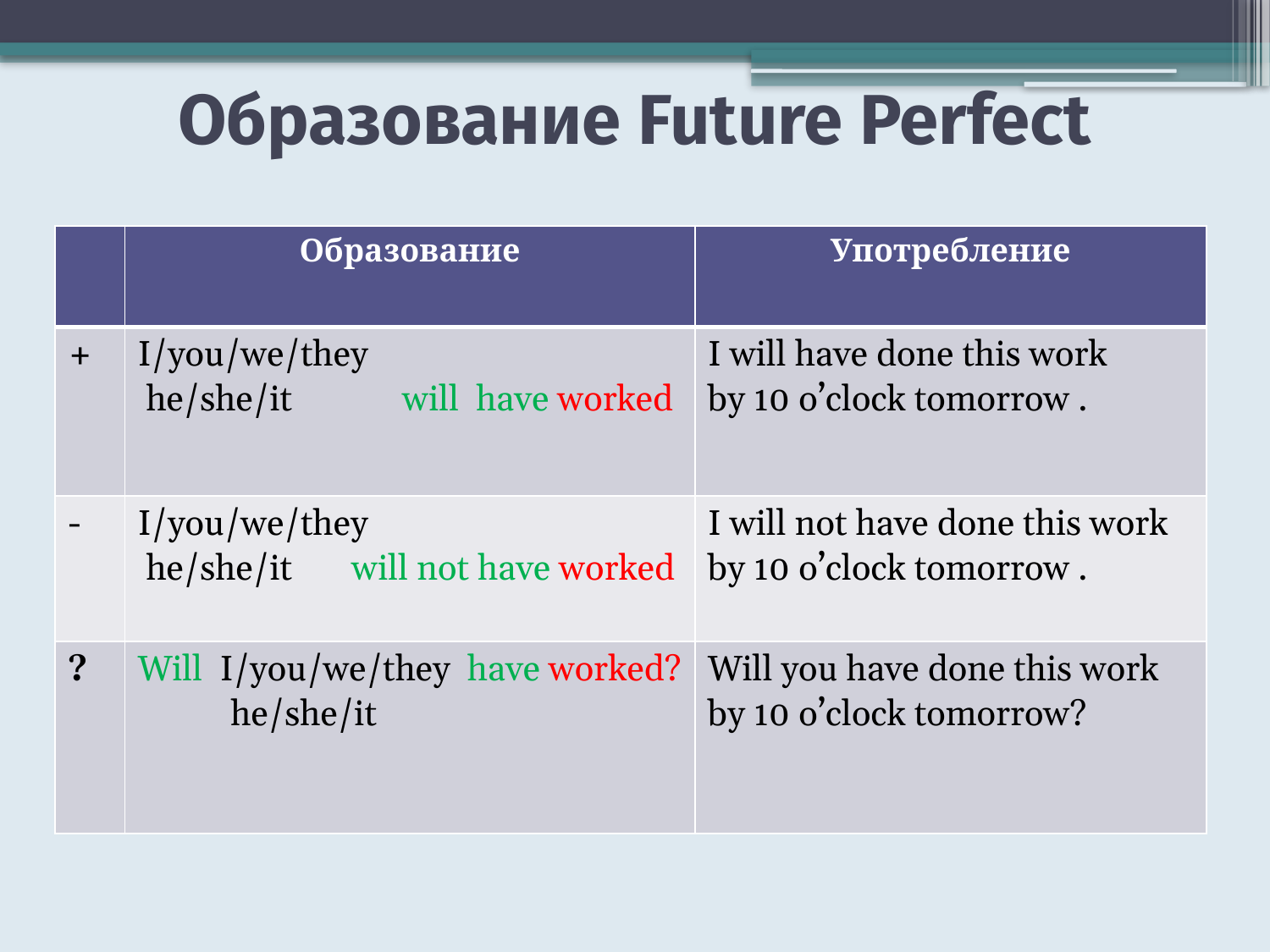

# Образование Future Perfect
|  | Образование | Употребление |
| --- | --- | --- |
| + | I/you/we/they he/she/it will have worked | I will have done this work by 10 o’clock tomorrow . |
| - | I/you/we/they he/she/it will not have worked | I will not have done this work by 10 o’clock tomorrow . |
| ? | Will I/you/we/they have worked? he/she/it | Will you have done this work by 10 o’clock tomorrow? |